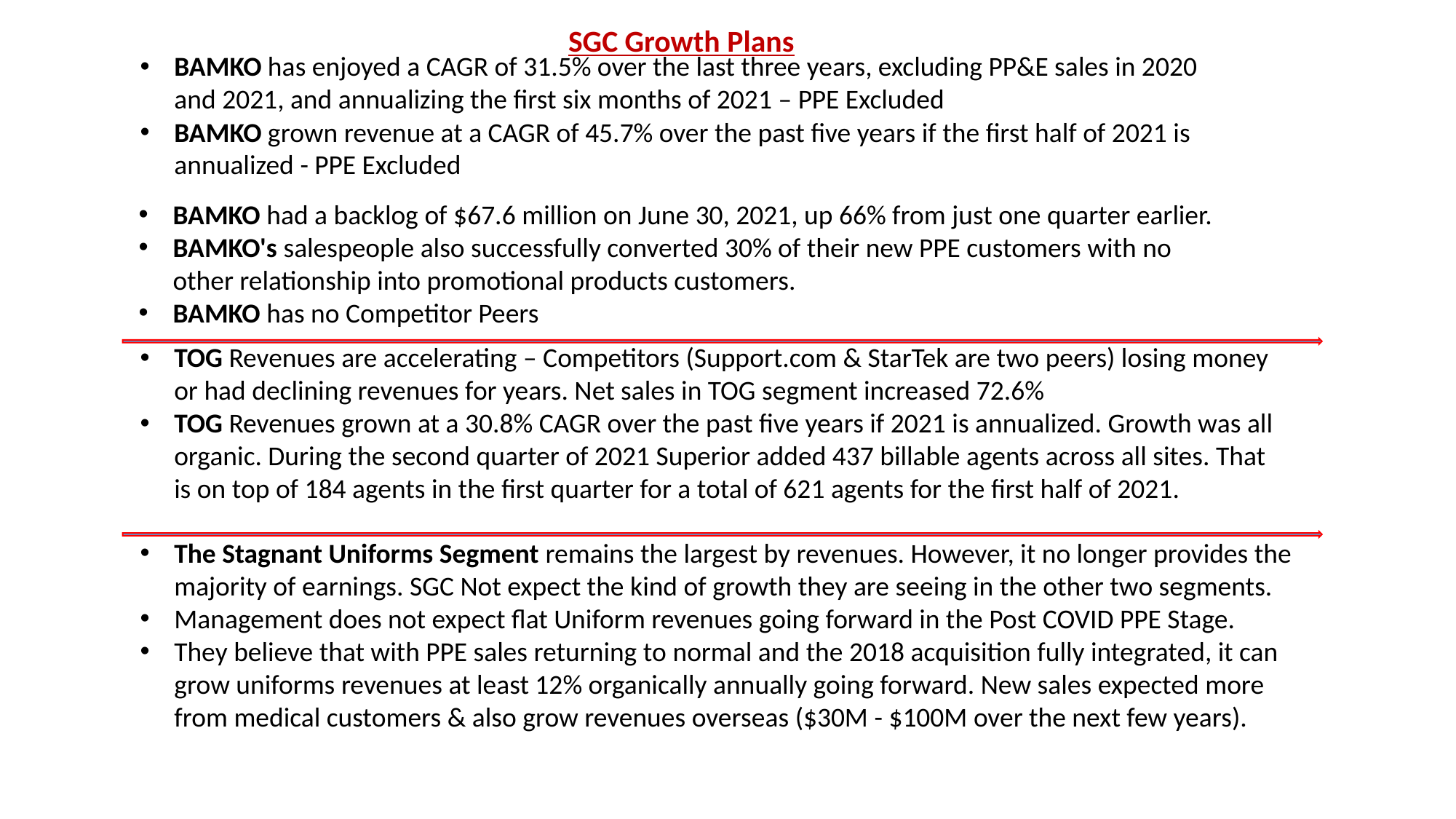

SGC Growth Plans
BAMKO has enjoyed a CAGR of 31.5% over the last three years, excluding PP&E sales in 2020 and 2021, and annualizing the first six months of 2021 – PPE Excluded
BAMKO grown revenue at a CAGR of 45.7% over the past five years if the first half of 2021 is annualized - PPE Excluded

BAMKO had a backlog of $67.6 million on June 30, 2021, up 66% from just one quarter earlier.
BAMKO's salespeople also successfully converted 30% of their new PPE customers with no other relationship into promotional products customers.
BAMKO has no Competitor Peers
TOG Revenues are accelerating – Competitors (Support.com & StarTek are two peers) losing money or had declining revenues for years. Net sales in TOG segment increased 72.6%
TOG Revenues grown at a 30.8% CAGR over the past five years if 2021 is annualized. Growth was all organic. During the second quarter of 2021 Superior added 437 billable agents across all sites. That is on top of 184 agents in the first quarter for a total of 621 agents for the first half of 2021.

The Stagnant Uniforms Segment remains the largest by revenues. However, it no longer provides the majority of earnings. SGC Not expect the kind of growth they are seeing in the other two segments.
Management does not expect flat Uniform revenues going forward in the Post COVID PPE Stage.
They believe that with PPE sales returning to normal and the 2018 acquisition fully integrated, it can grow uniforms revenues at least 12% organically annually going forward. New sales expected more from medical customers & also grow revenues overseas ($30M - $100M over the next few years).